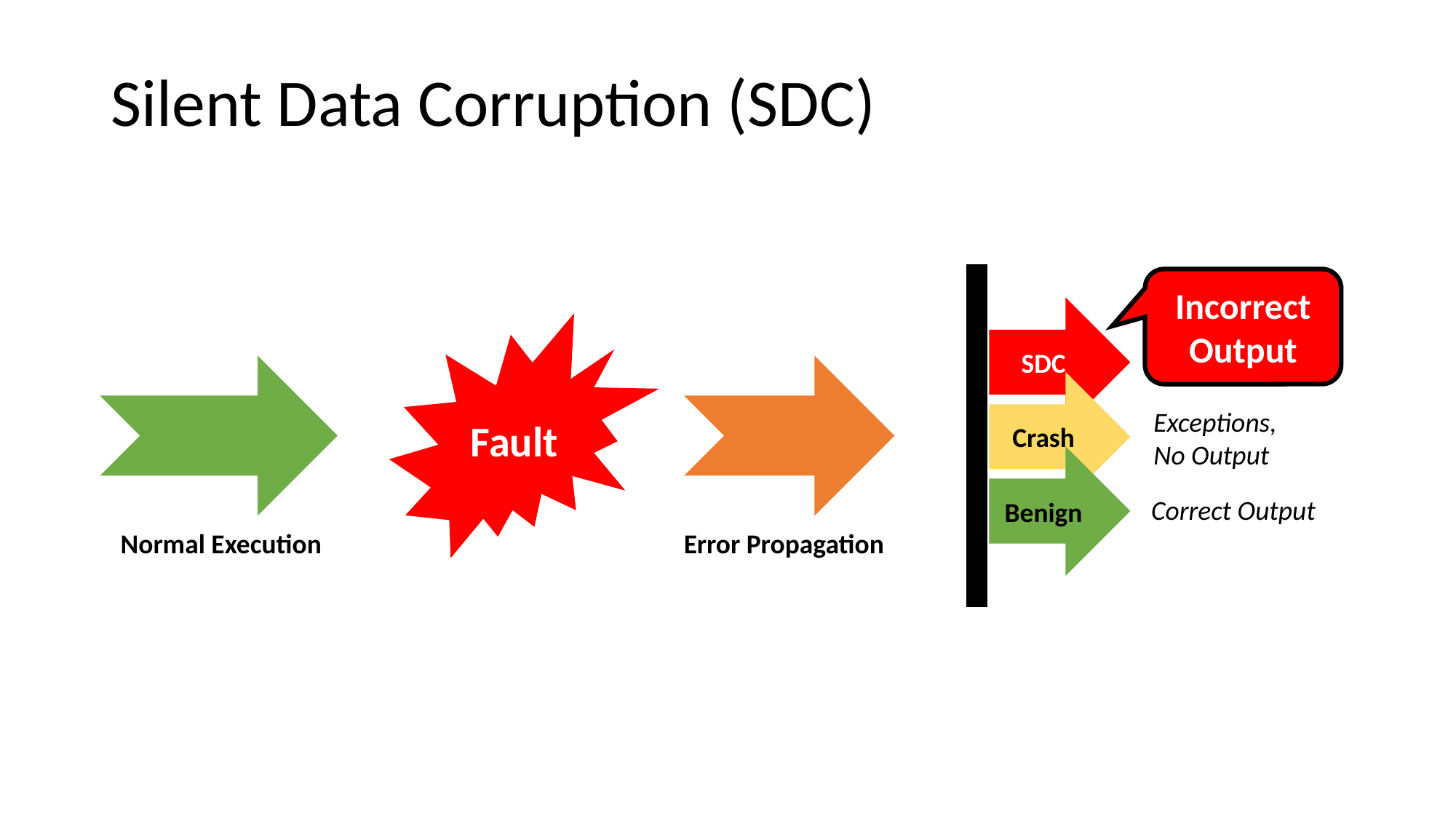

# Silent Data Corruption (SDC)

Incorrect Output
SDC
Fault

Crash
Exceptions,
No Output
Benign
 Correct Output
Normal Execution
Error Propagation